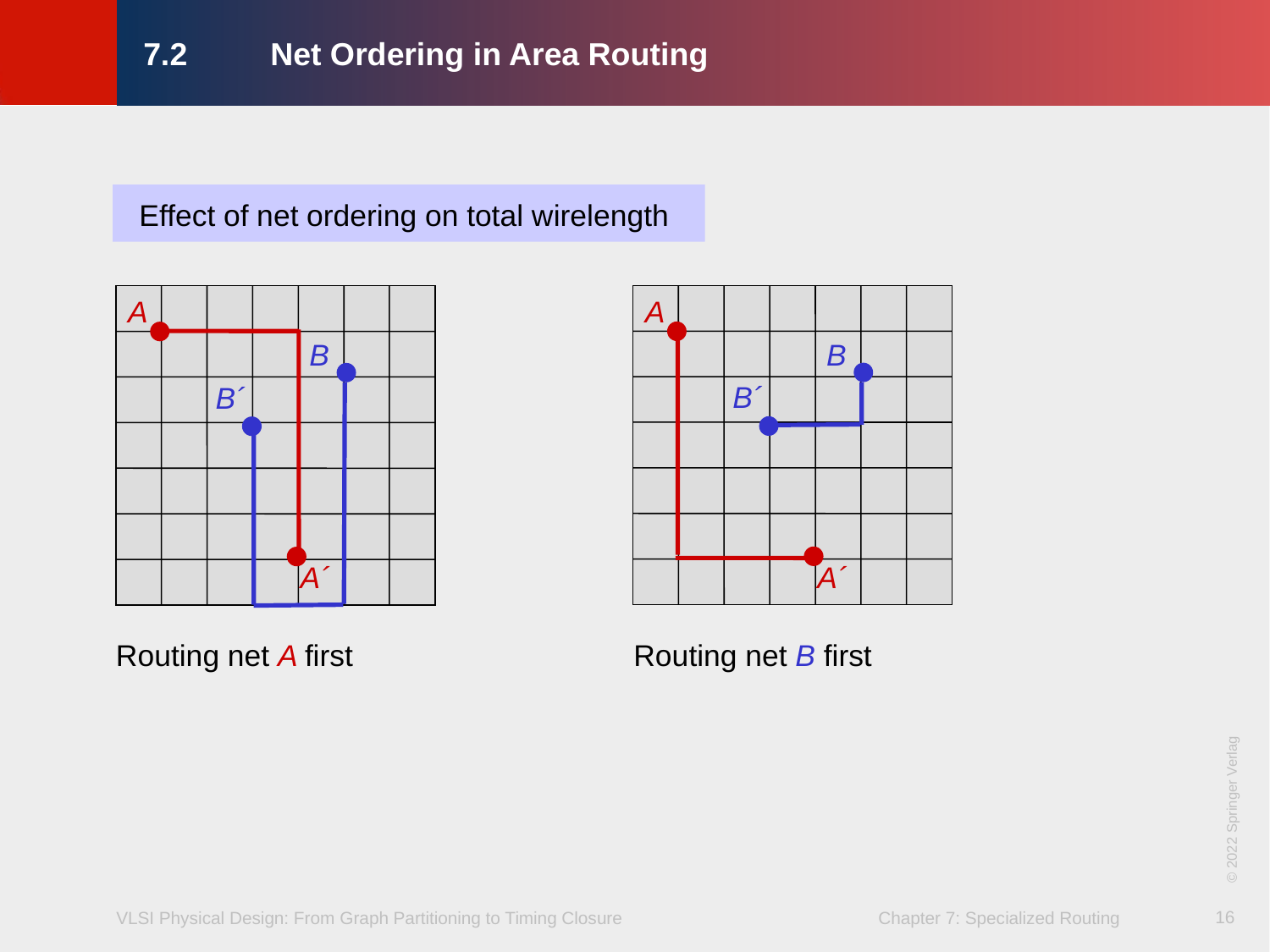

# 7.2	Net Ordering in Area Routing
Effect of net ordering on total wirelength

A

B

B´

A´

Routing net B first

A

B

B´

A´

Routing net A first
© 2022 Springer Verlag
16